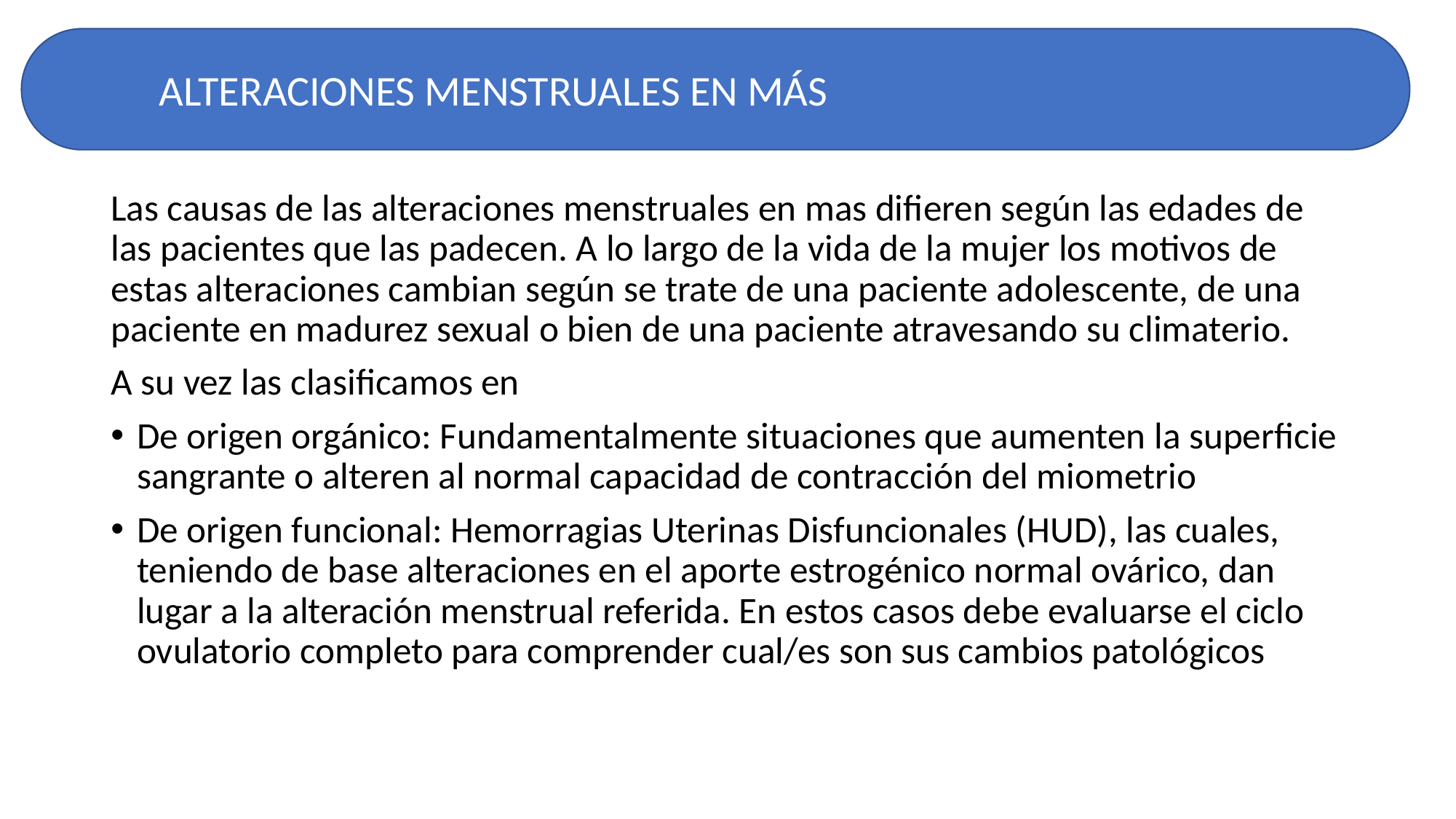

ALTERACIONES MENSTRUALES EN MÁS
# ALTERACIONES MENSTRUALES EN MÁS
Las causas de las alteraciones menstruales en mas difieren según las edades de las pacientes que las padecen. A lo largo de la vida de la mujer los motivos de estas alteraciones cambian según se trate de una paciente adolescente, de una paciente en madurez sexual o bien de una paciente atravesando su climaterio.
A su vez las clasificamos en
De origen orgánico: Fundamentalmente situaciones que aumenten la superficie sangrante o alteren al normal capacidad de contracción del miometrio
De origen funcional: Hemorragias Uterinas Disfuncionales (HUD), las cuales, teniendo de base alteraciones en el aporte estrogénico normal ovárico, dan lugar a la alteración menstrual referida. En estos casos debe evaluarse el ciclo ovulatorio completo para comprender cual/es son sus cambios patológicos